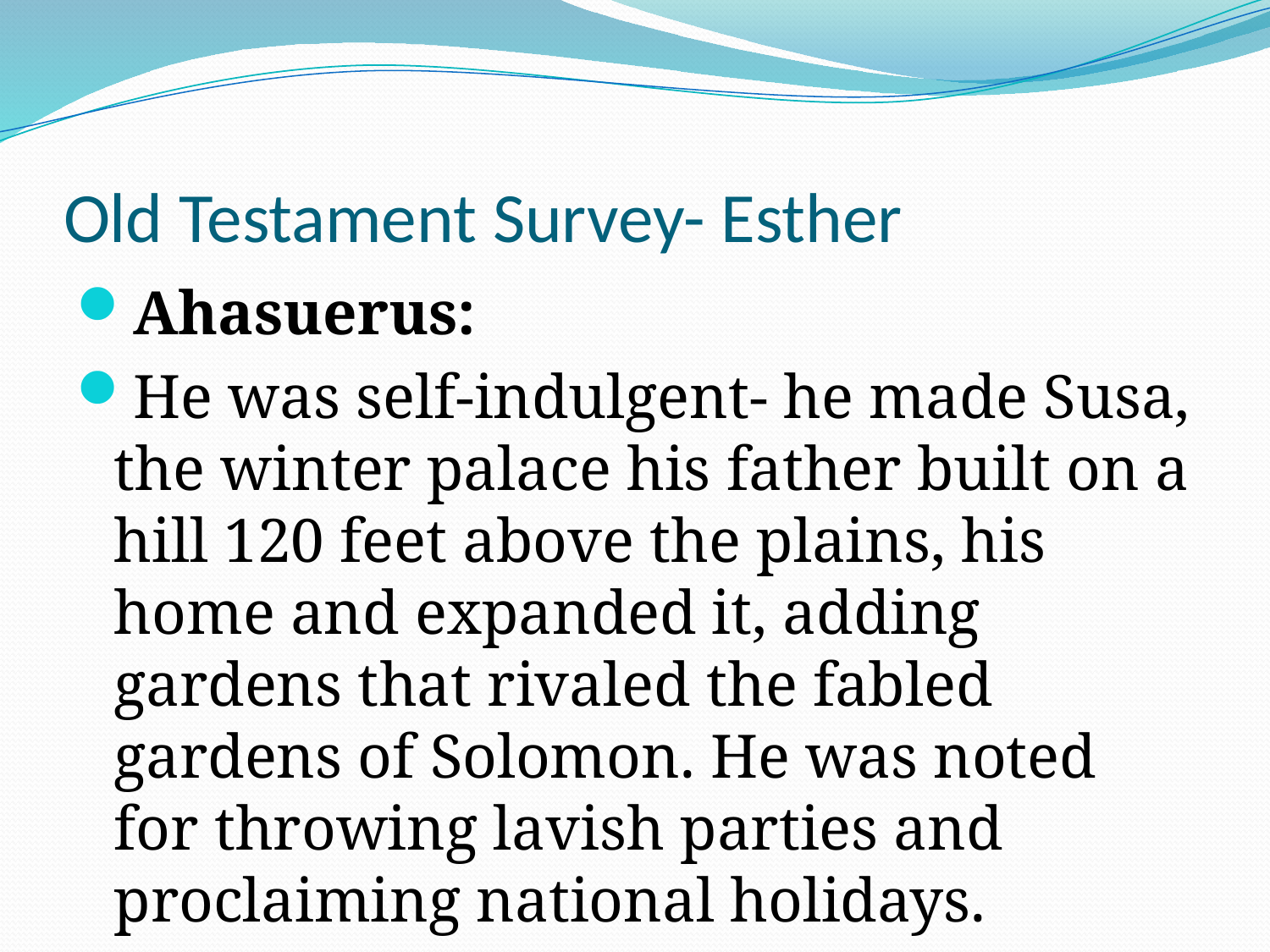

# Old Testament Survey- Esther
Ahasuerus:
He was self-indulgent- he made Susa, the winter palace his father built on a hill 120 feet above the plains, his home and expanded it, adding gardens that rivaled the fabled gardens of Solomon. He was noted for throwing lavish parties and proclaiming national holidays.